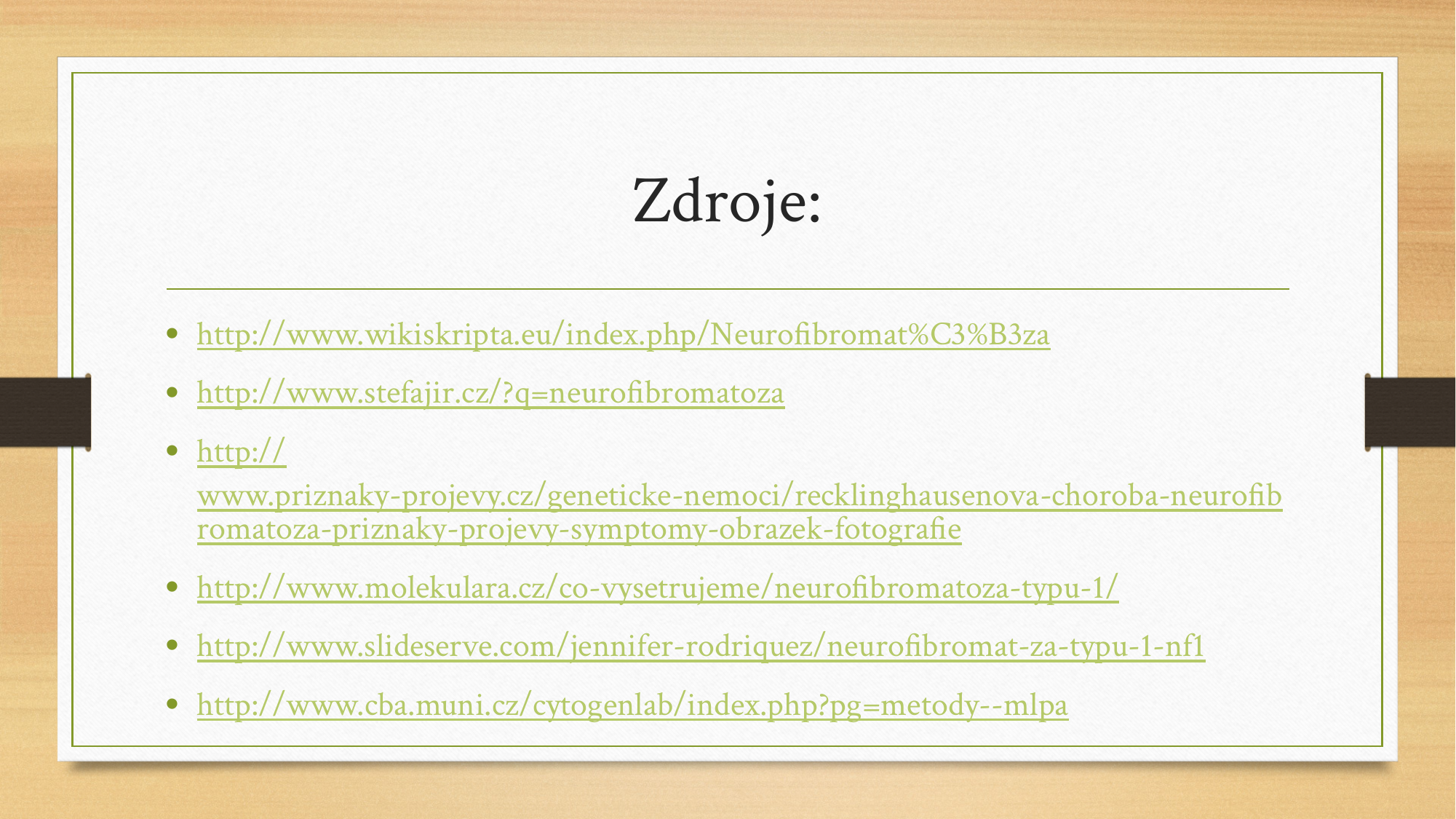

# Zdroje:
http://www.wikiskripta.eu/index.php/Neurofibromat%C3%B3za
http://www.stefajir.cz/?q=neurofibromatoza
http://www.priznaky-projevy.cz/geneticke-nemoci/recklinghausenova-choroba-neurofibromatoza-priznaky-projevy-symptomy-obrazek-fotografie
http://www.molekulara.cz/co-vysetrujeme/neurofibromatoza-typu-1/
http://www.slideserve.com/jennifer-rodriquez/neurofibromat-za-typu-1-nf1
http://www.cba.muni.cz/cytogenlab/index.php?pg=metody--mlpa